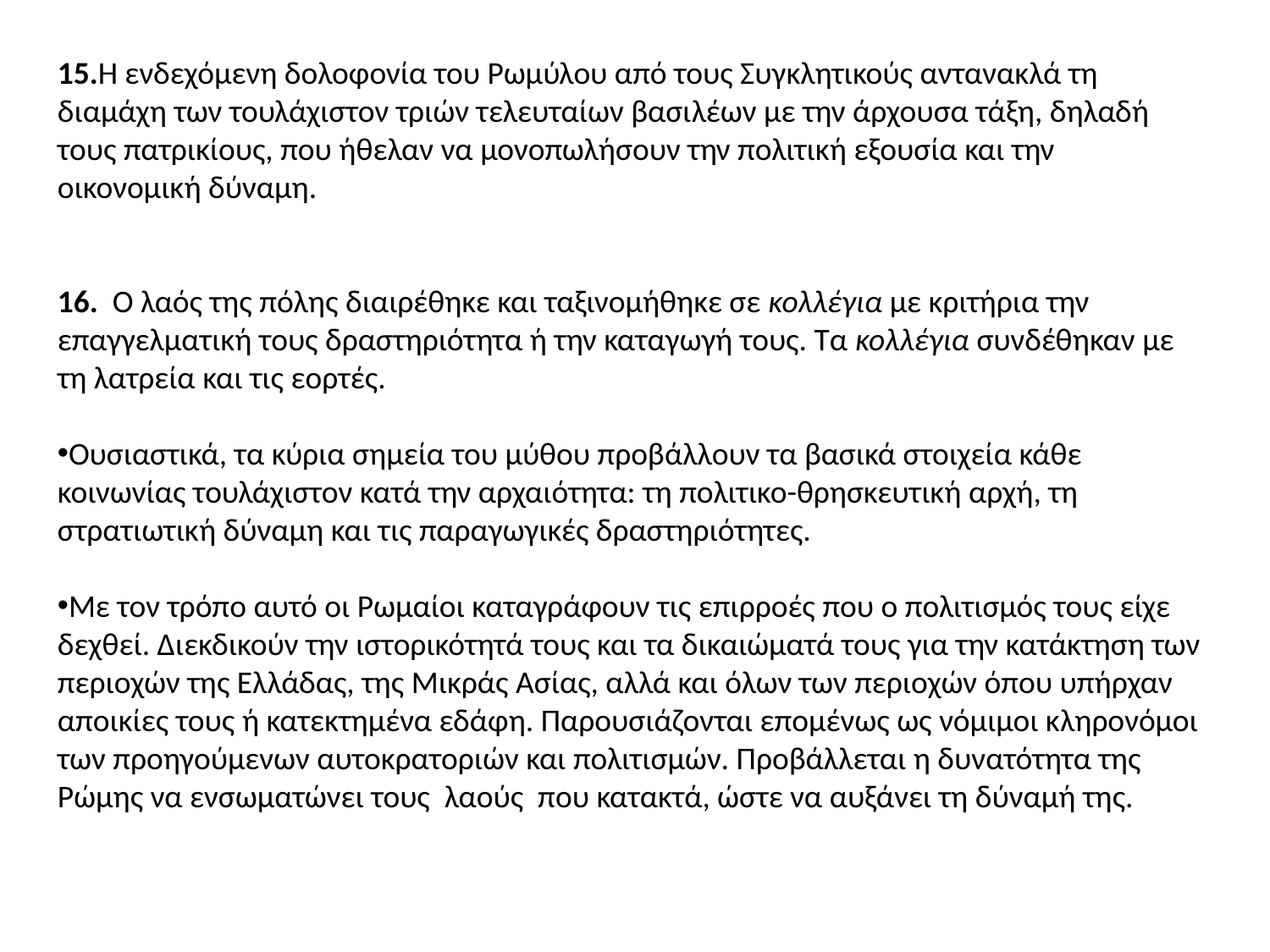

15.Η ενδεχόμενη δολοφονία του Ρωμύλου από τους Συγκλητικούς αντανακλά τη διαμάχη των τουλάχιστον τριών τελευταίων βασιλέων με την άρχουσα τάξη, δηλαδή τους πατρικίους, που ήθελαν να μονοπωλήσουν την πολιτική εξουσία και την οικονομική δύναμη.

16.  Ο λαός της πόλης διαιρέθηκε και ταξινομήθηκε σε κολλέγια με κριτήρια την επαγγελματική τους δραστηριότητα ή την καταγωγή τους. Τα κολλέγια συνδέθηκαν με τη λατρεία και τις εορτές.

Ουσιαστικά, τα κύρια σημεία του μύθου προβάλλουν τα βασικά στοιχεία κάθε κοινωνίας τουλάχιστον κατά την αρχαιότητα: τη πολιτικο-θρησκευτική αρχή, τη στρατιωτική δύναμη και τις παραγωγικές δραστηριότητες.

Με τον τρόπο αυτό οι Ρωμαίοι καταγράφουν τις επιρροές που ο πολιτισμός τους είχε δεχθεί. Διεκδικούν την ιστορικότητά τους και τα δικαιώματά τους για την κατάκτηση των περιοχών της Ελλάδας, της Μικράς Ασίας, αλλά και όλων των περιοχών όπου υπήρχαν αποικίες τους ή κατεκτημένα εδάφη. Παρουσιάζονται επομένως ως νόμιμοι κληρονόμοι των προηγούμενων αυτοκρατοριών και πολιτισμών. Προβάλλεται η δυνατότητα της Ρώμης να ενσωματώνει τους  λαούς  που κατακτά, ώστε να αυξάνει τη δύναμή της.